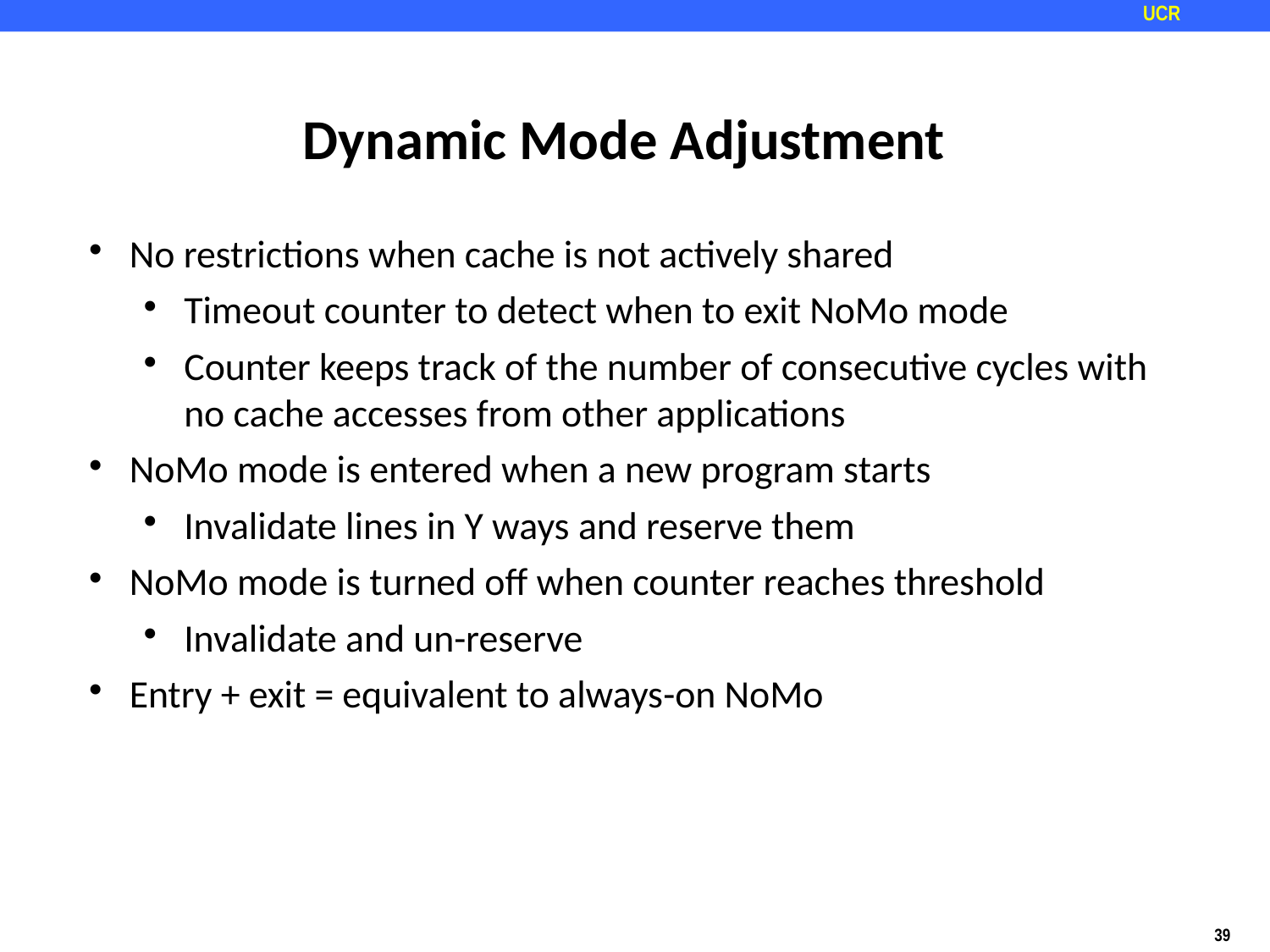

Dynamic Mode Adjustment
No restrictions when cache is not actively shared
Timeout counter to detect when to exit NoMo mode
Counter keeps track of the number of consecutive cycles with no cache accesses from other applications
NoMo mode is entered when a new program starts
Invalidate lines in Y ways and reserve them
NoMo mode is turned off when counter reaches threshold
Invalidate and un-reserve
Entry + exit = equivalent to always-on NoMo